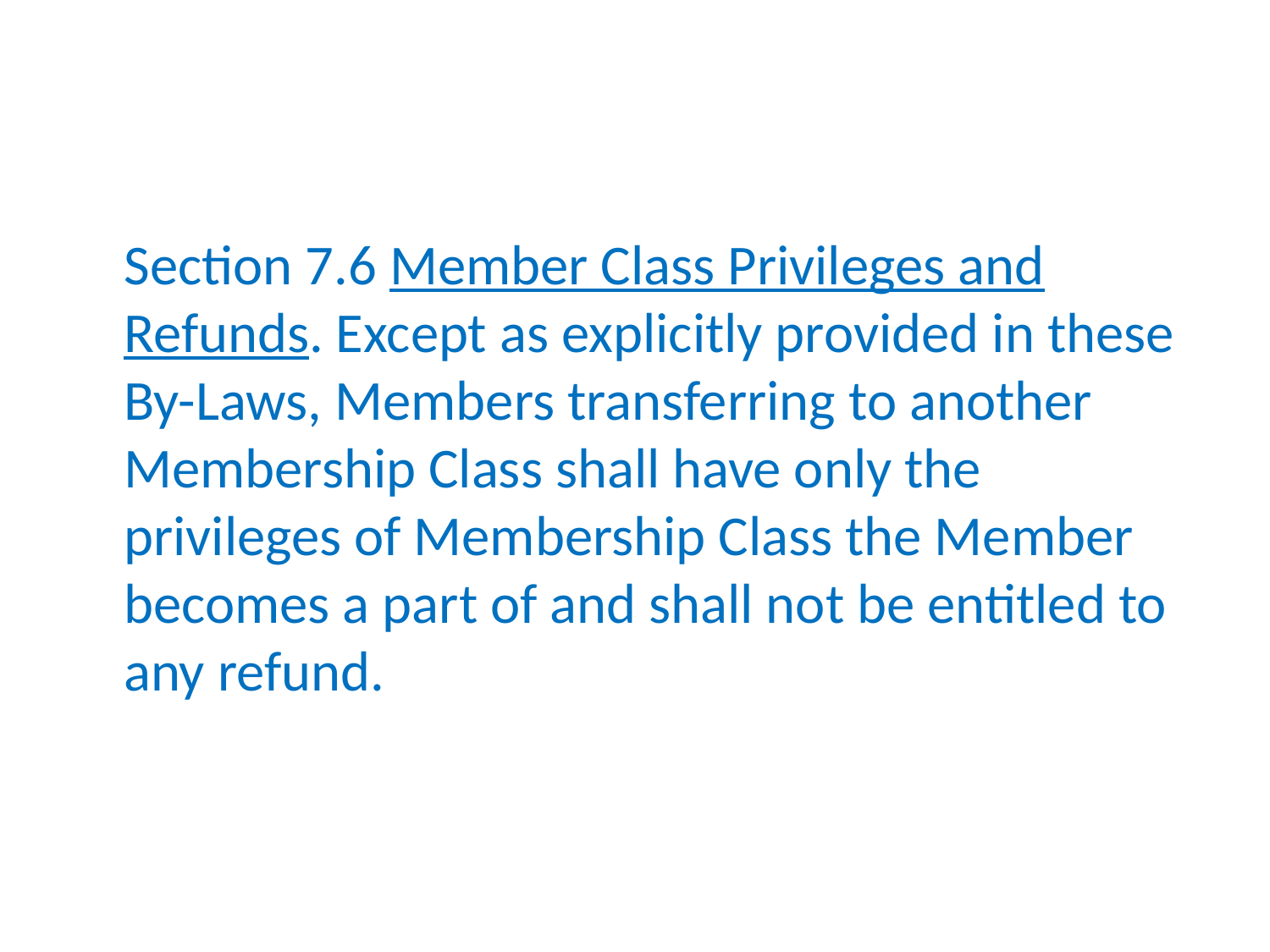

Section 7.6 Member Class Privileges and Refunds. Except as explicitly provided in these By-Laws, Members transferring to another Membership Class shall have only the privileges of Membership Class the Member becomes a part of and shall not be entitled to any refund.